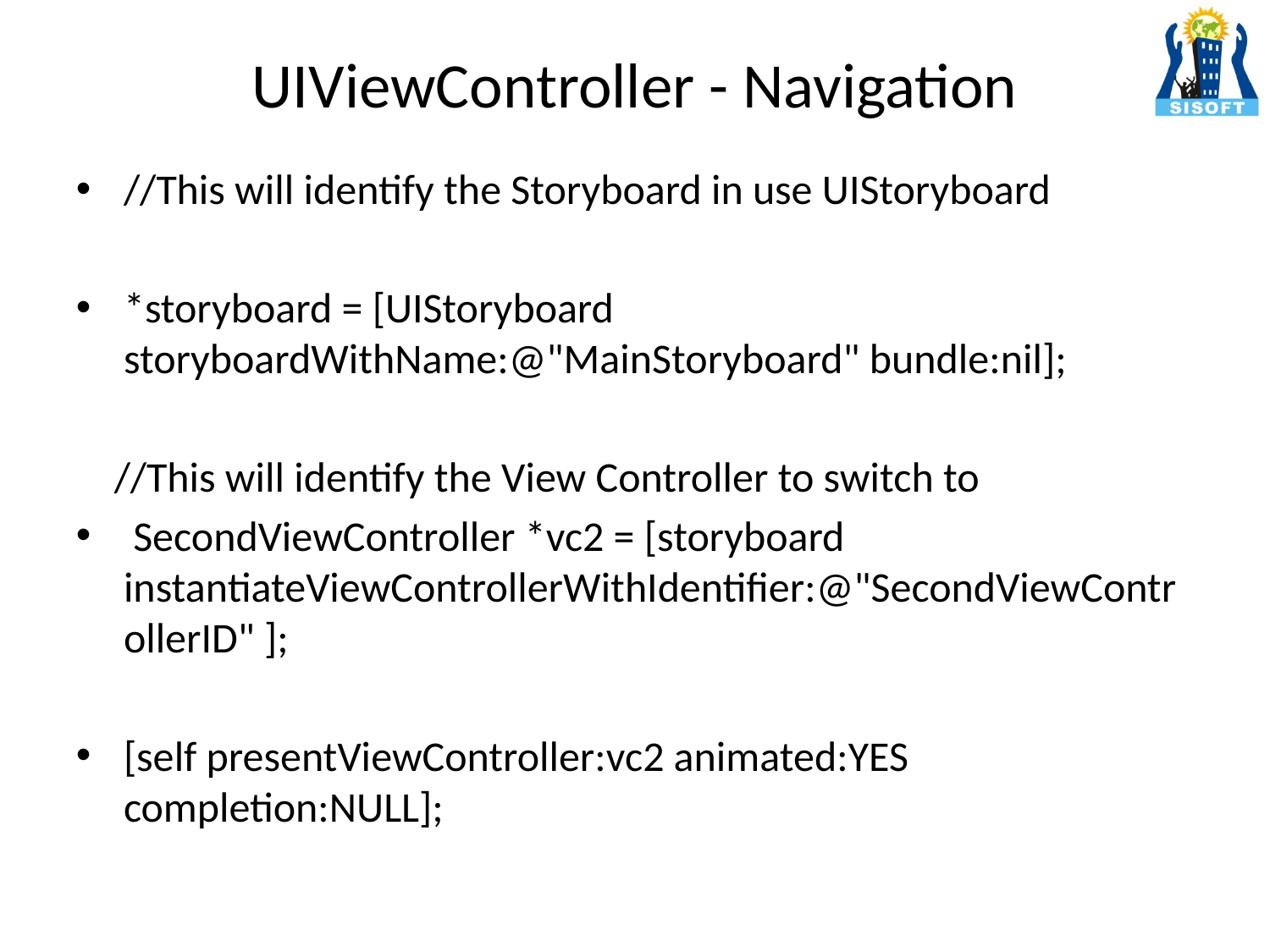

# UIViewController - Navigation
//This will identify the Storyboard in use UIStoryboard

*storyboard = [UIStoryboard storyboardWithName:@"MainStoryboard" bundle:nil];

    //This will identify the View Controller to switch to
 SecondViewController *vc2 = [storyboard instantiateViewControllerWithIdentifier:@"SecondViewContr ollerID" ];

[self presentViewController:vc2 animated:YES completion:NULL];